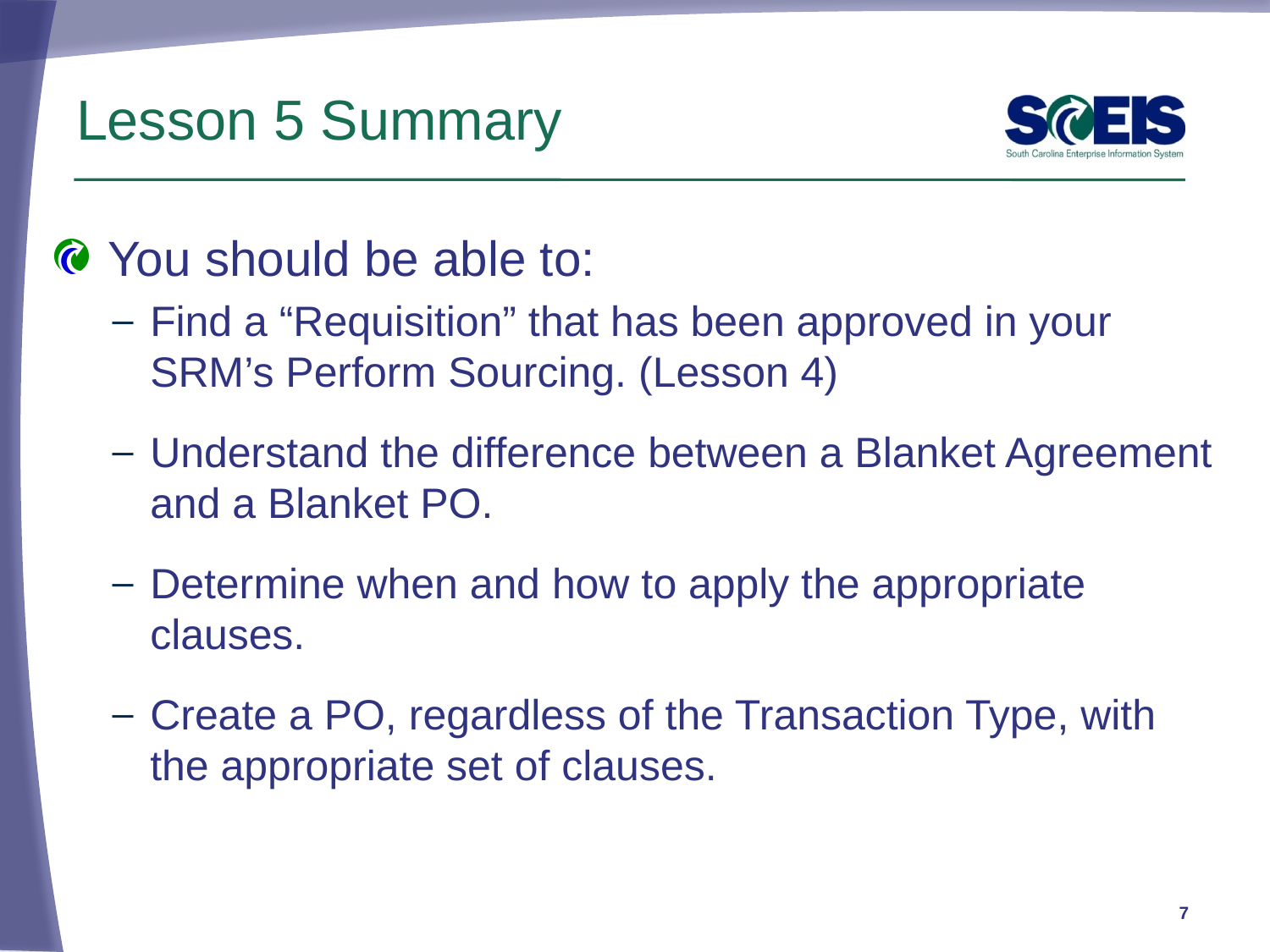

# Lesson 5 Summary
You should be able to:
Find a “Requisition” that has been approved in your SRM’s Perform Sourcing. (Lesson 4)
Understand the difference between a Blanket Agreement and a Blanket PO.
Determine when and how to apply the appropriate clauses.
Create a PO, regardless of the Transaction Type, with the appropriate set of clauses.

7